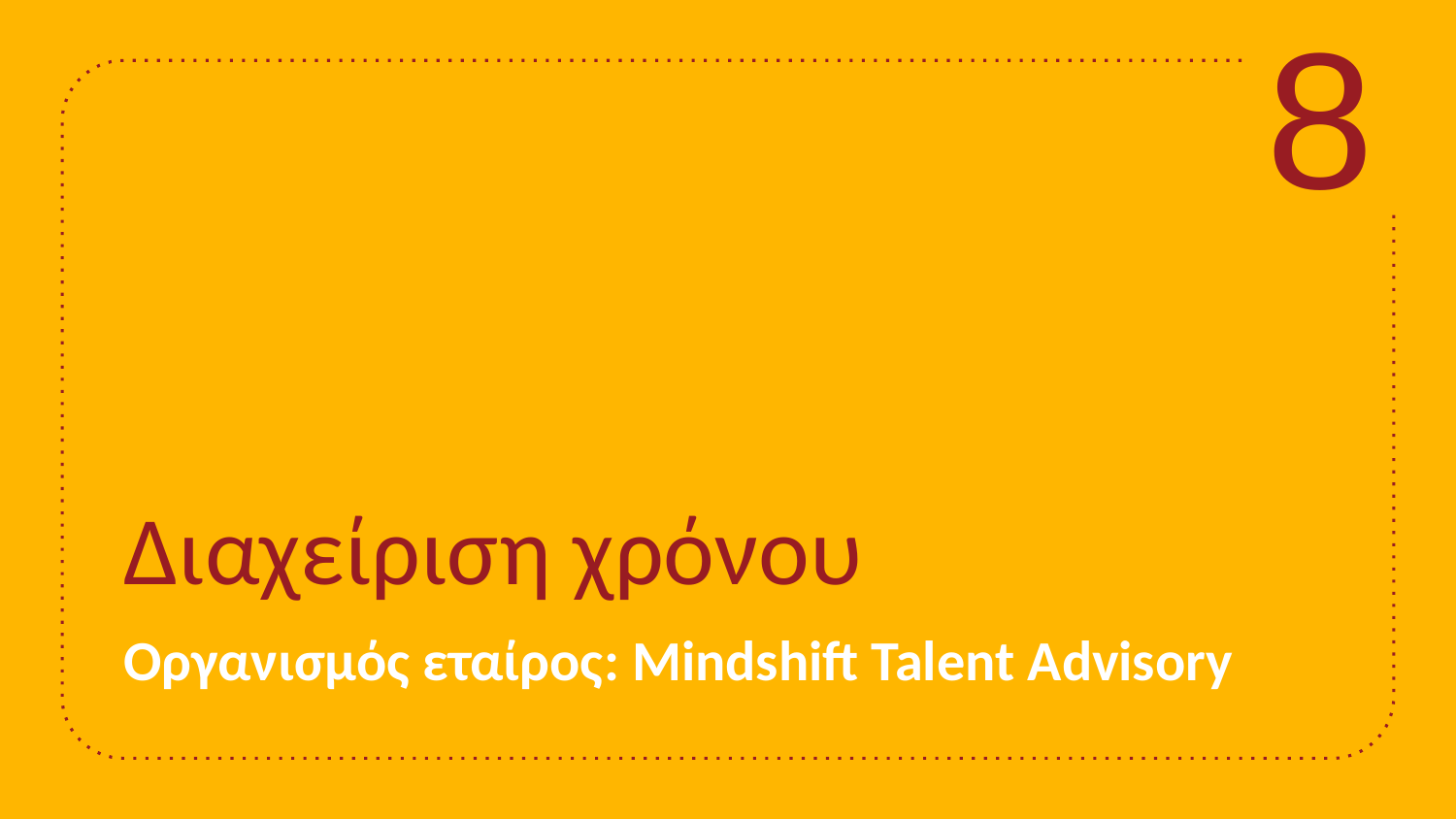

8
# Διαχείριση χρόνου
Οργανισμός εταίρος: Mindshift Talent Advisory